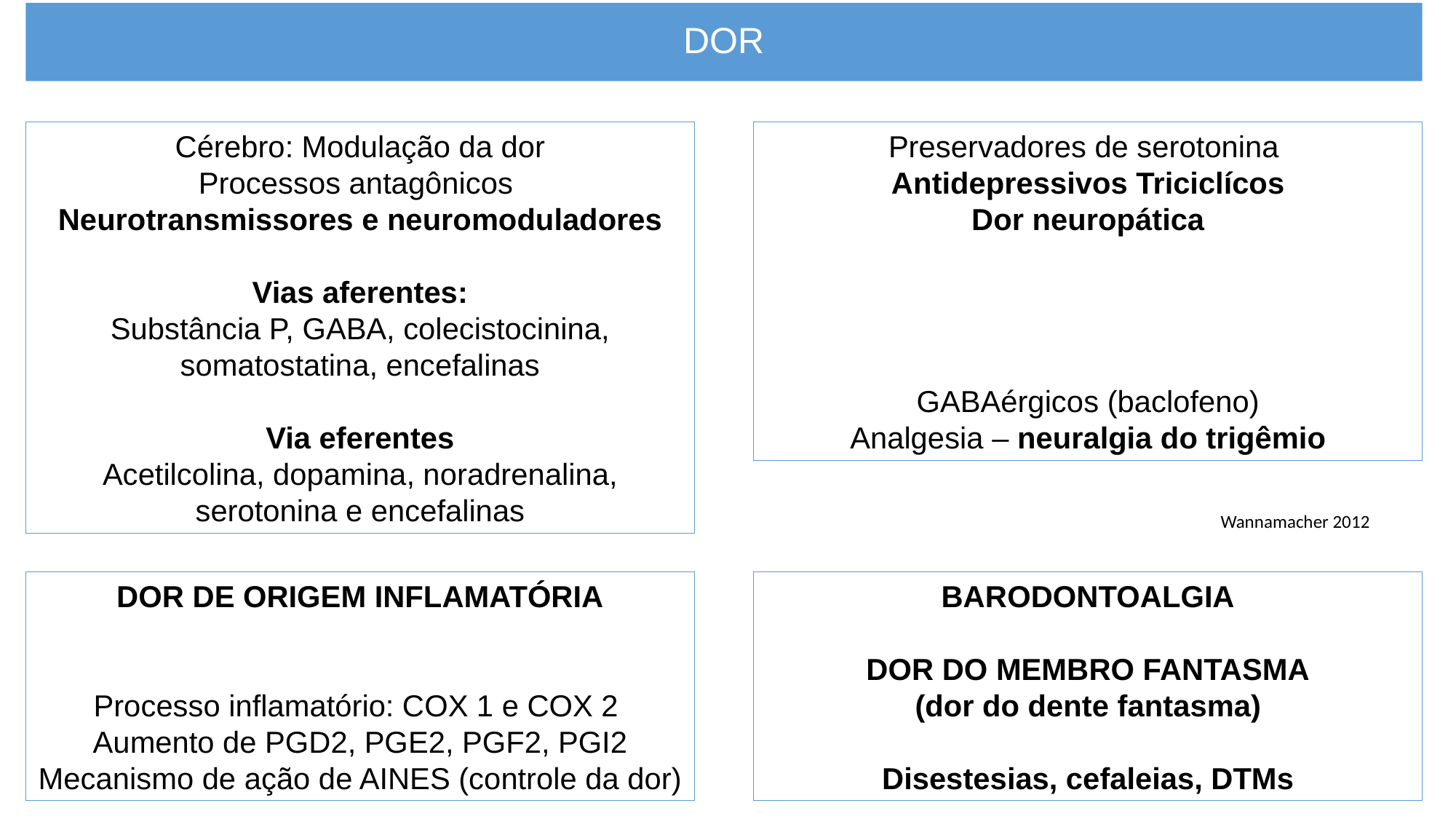

DOR
Cérebro: Modulação da dor
Processos antagônicos
Neurotransmissores e neuromoduladores

Vias aferentes:
Substância P, GABA, colecistocinina, somatostatina, encefalinas

Via eferentes
Acetilcolina, dopamina, noradrenalina, serotonina e encefalinas
Preservadores de serotonina
Antidepressivos Triciclícos
Dor neuropática

GABAérgicos (baclofeno)
Analgesia – neuralgia do trigêmio
Wannamacher 2012
DOR DE ORIGEM INFLAMATÓRIA

Processo inflamatório: COX 1 e COX 2
Aumento de PGD2, PGE2, PGF2, PGI2
Mecanismo de ação de AINES (controle da dor)
BARODONTOALGIA

DOR DO MEMBRO FANTASMA
(dor do dente fantasma)

Disestesias, cefaleias, DTMs